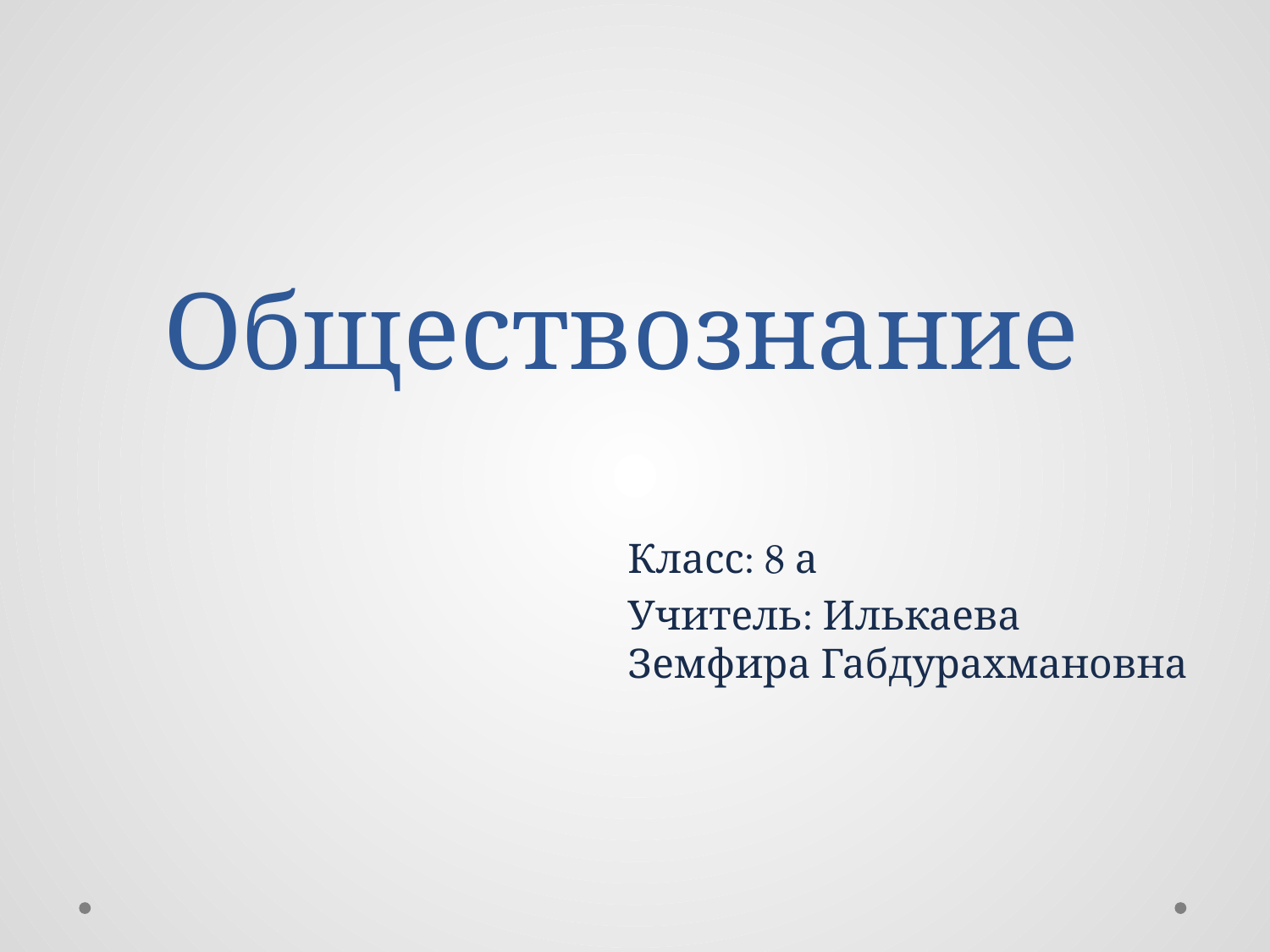

# Обществознание
Класс: 8 а
Учитель: Илькаева Земфира Габдурахмановна